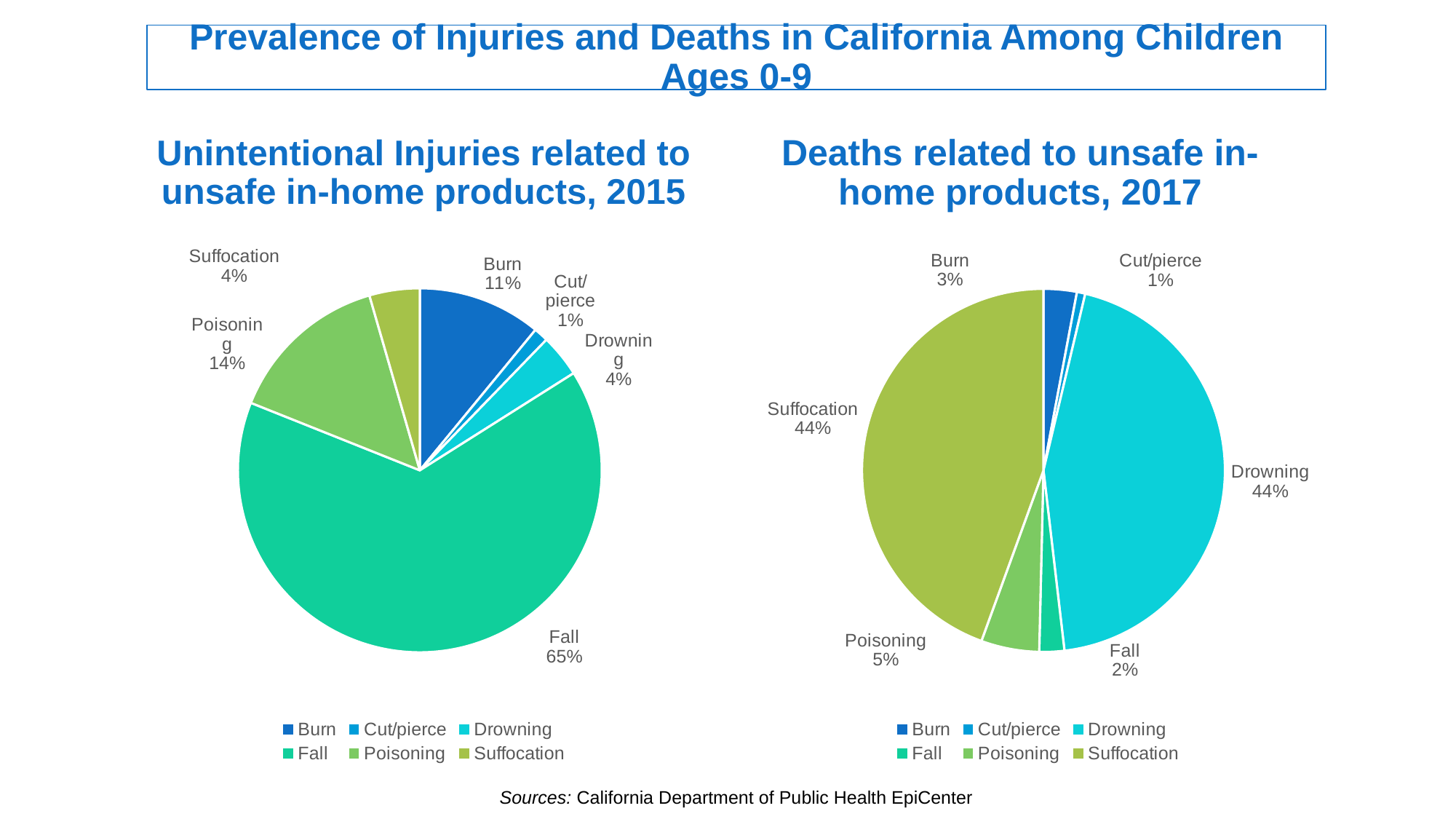

# Prevalence of Injuries and Deaths in California Among Children Ages 0-9
Unintentional Injuries related to unsafe in-home products, 2015
Deaths related to unsafe in-home products, 2017

### Chart

| Category | Column1 |
|---|---|
| Burn | 586.0 |
| Cut/pierce | 69.0 |
| Drowning | 202.0 |
| Fall | 3473.0 |
| Poisoning | 774.0 |
| Suffocation | 239.0 |

### Chart

| Category | Column1 |
|---|---|
| Burn | 4.0 |
| Cut/pierce | 1.0 |
| Drowning | 60.0 |
| Fall | 3.0 |
| Poisoning | 7.0 |
| Suffocation | 60.0 |
Sources: California Department of Public Health EpiCenter